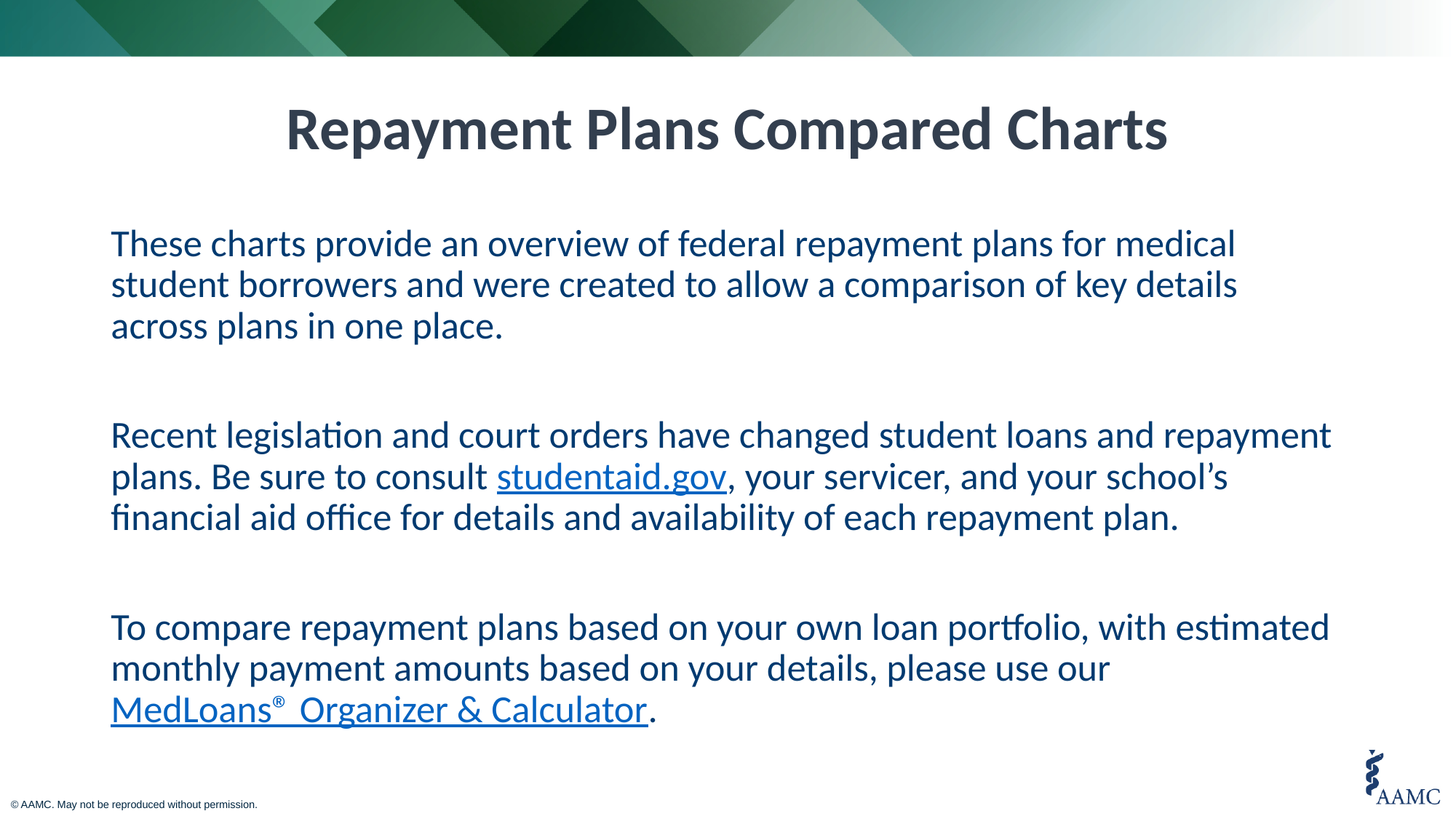

# Repayment Plans Compared Charts
These charts provide an overview of federal repayment plans for medical student borrowers and were created to allow a comparison of key details across plans in one place.

Recent legislation and court orders have changed student loans and repayment plans. Be sure to consult studentaid.gov, your servicer, and your school’s financial aid office for details and availability of each repayment plan.

To compare repayment plans based on your own loan portfolio, with estimated monthly payment amounts based on your details, please use our MedLoans® Organizer & Calculator.